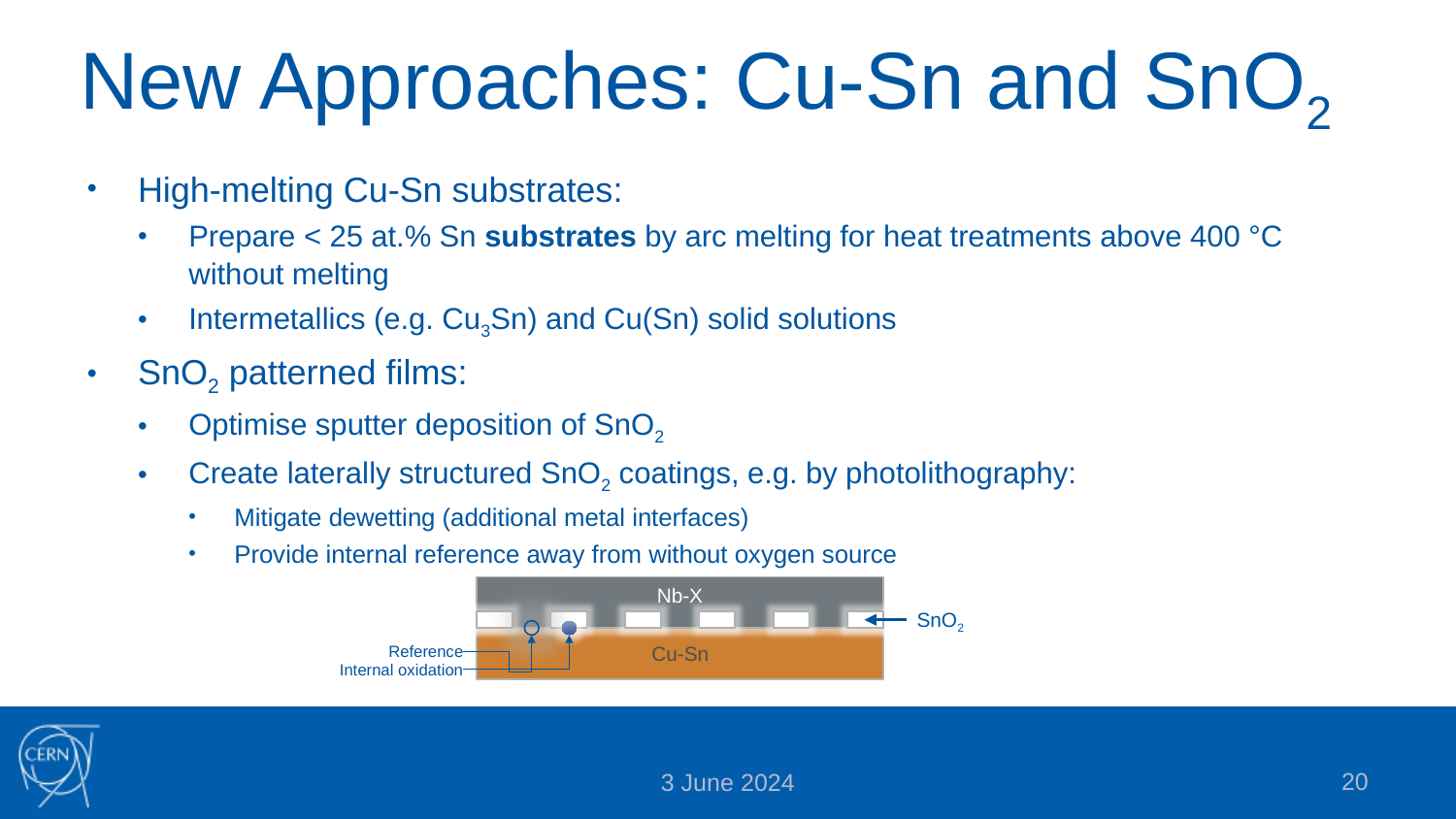

# New Approaches: Cu-Sn and SnO2
High-melting Cu-Sn substrates:
Prepare < 25 at.% Sn substrates by arc melting for heat treatments above 400 °C without melting
Intermetallics (e.g. Cu3Sn) and Cu(Sn) solid solutions
SnO2 patterned films:
Optimise sputter deposition of SnO2
Create laterally structured SnO2 coatings, e.g. by photolithography:
Mitigate dewetting (additional metal interfaces)
Provide internal reference away from without oxygen source
Nb-X

SnO2

Cu-Sn

Reference
Internal oxidation
20
3 June 2024